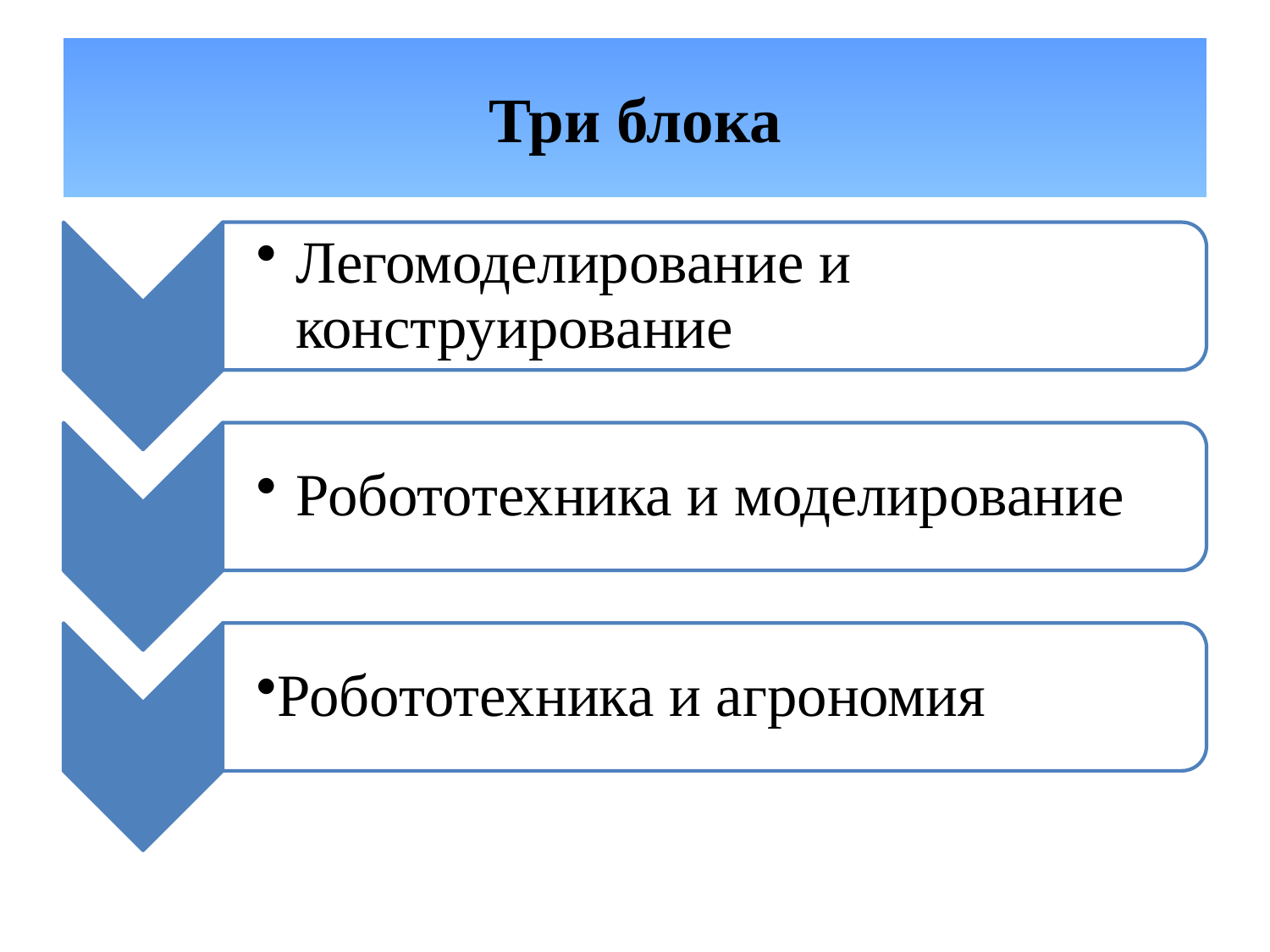

# Три блока

Легомоделирование и конструирование

Робототехника и моделирование

Робототехника и агрономия